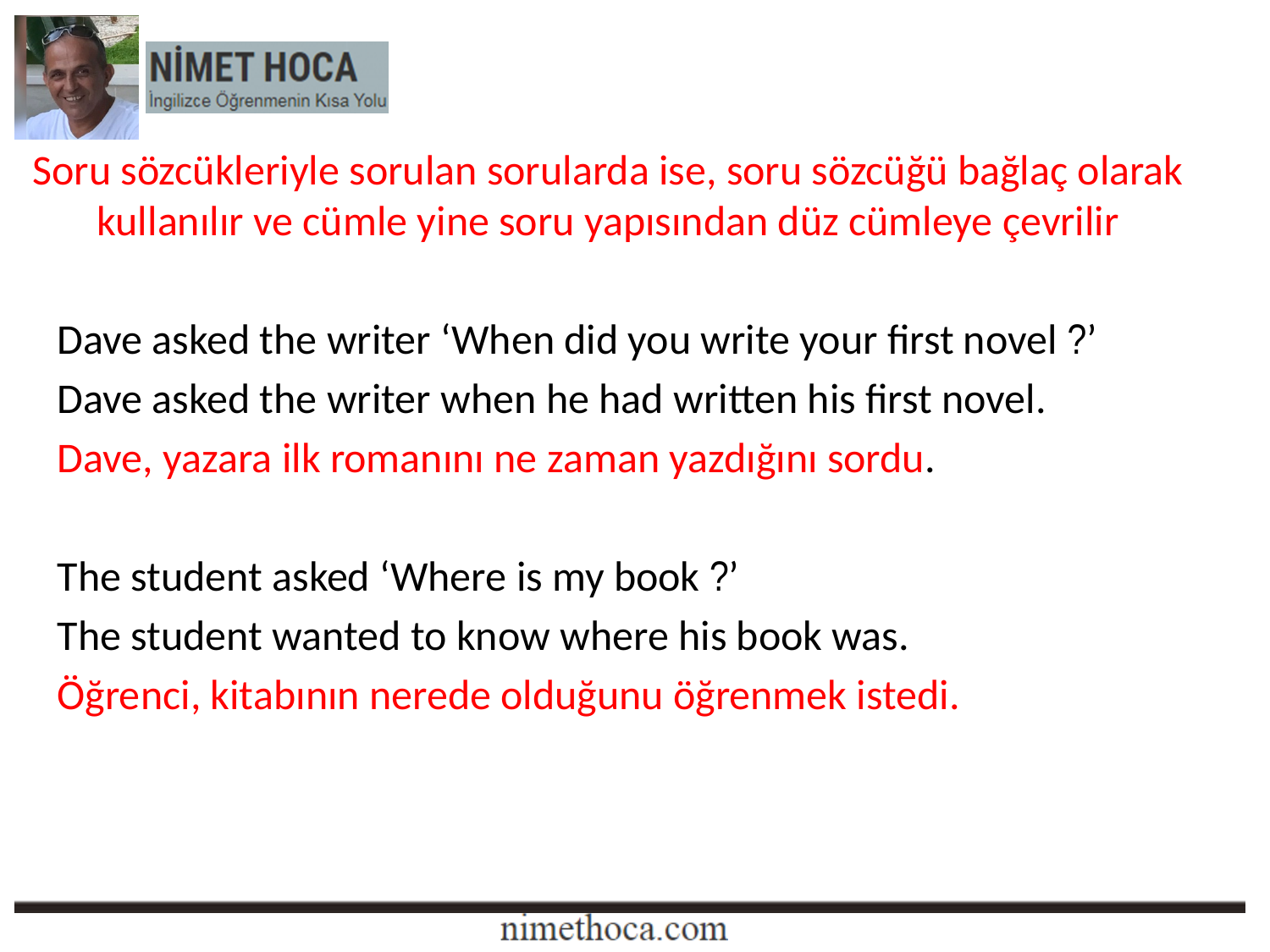

Soru sözcükleriyle sorulan sorularda ise, soru sözcüğü bağlaç olarak kullanılır ve cümle yine soru yapısından düz cümleye çevrilir
Dave asked the writer ‘When did you write your first novel ?’
Dave asked the writer when he had written his first novel.
Dave, yazara ilk romanını ne zaman yazdığını sordu.

The student asked ‘Where is my book ?’
The student wanted to know where his book was.
Öğrenci, kitabının nerede olduğunu öğrenmek istedi.